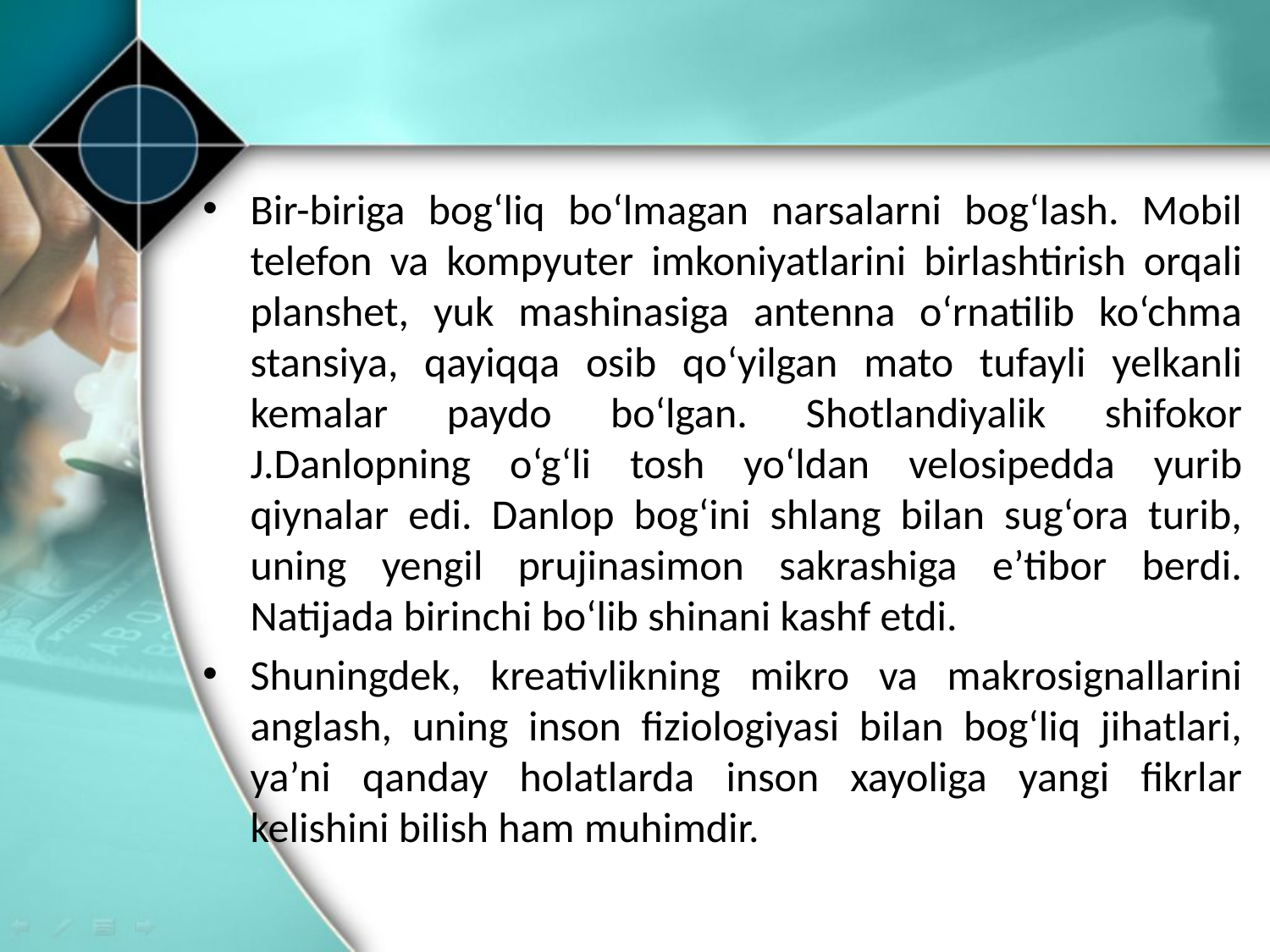

Bir-biriga bog‘liq bo‘lmagan narsalarni bog‘lash. Mobil telefon va kompyuter imkoniyatlarini birlashtirish orqali planshet, yuk mashinasiga antenna o‘rnatilib ko‘chma stansiya, qayiqqa osib qo‘yilgan mato tufayli yelkanli kemalar paydo bo‘lgan. Shotlandiyalik shifokor J.Danlopning o‘g‘li tosh yo‘ldan velosipedda yurib qiynalar edi. Danlop bog‘ini shlang bilan sug‘ora turib, uning yengil prujinasimon sakrashiga e’tibor berdi. Natijada birinchi bo‘lib shinani kashf etdi.
Shuningdek, kreativlikning mikro va makrosignallarini anglash, uning inson fiziologiyasi bilan bog‘liq jihatlari, ya’ni qanday holatlarda inson xayoliga yangi fikrlar kelishini bilish ham muhimdir.